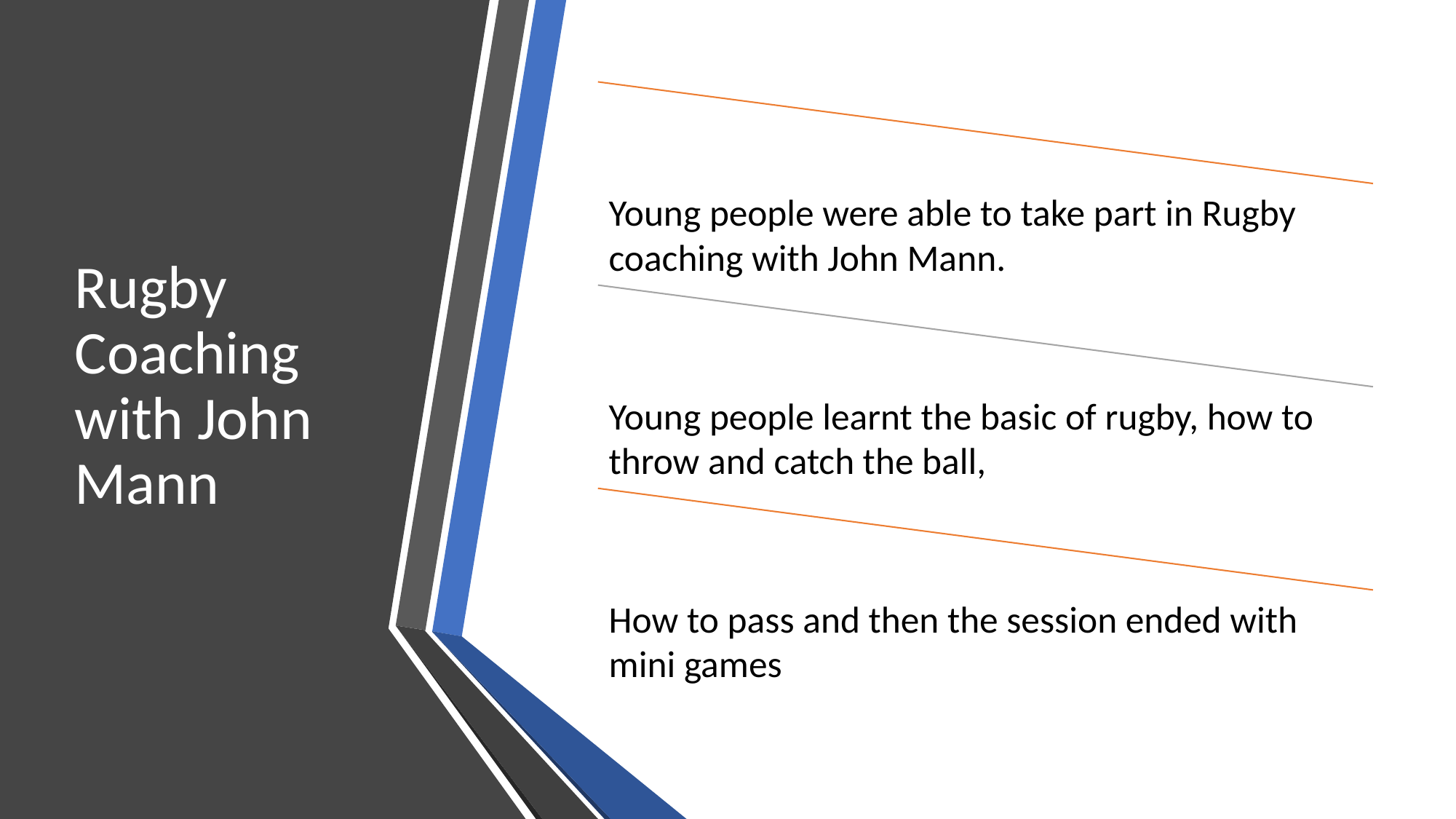

# Rugby Coaching with John Mann
Young people were able to take part in Rugby coaching with John Mann.
Young people learnt the basic of rugby, how to throw and catch the ball,
How to pass and then the session ended with mini games